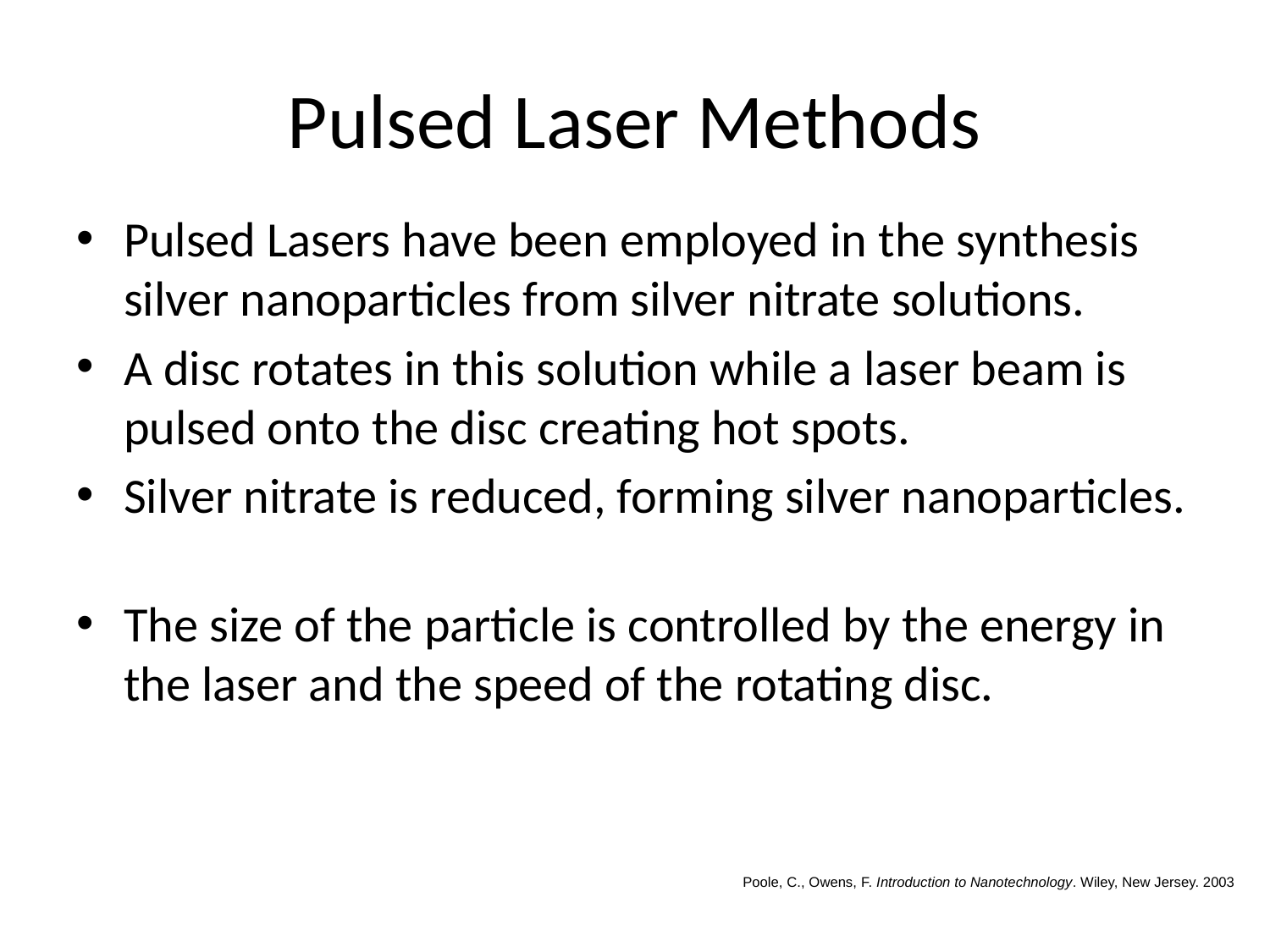

# Pulsed Laser Methods
Pulsed Lasers have been employed in the synthesis silver nanoparticles from silver nitrate solutions.
A disc rotates in this solution while a laser beam is pulsed onto the disc creating hot spots.
Silver nitrate is reduced, forming silver nanoparticles.
The size of the particle is controlled by the energy in the laser and the speed of the rotating disc.
Poole, C., Owens, F. Introduction to Nanotechnology. Wiley, New Jersey. 2003